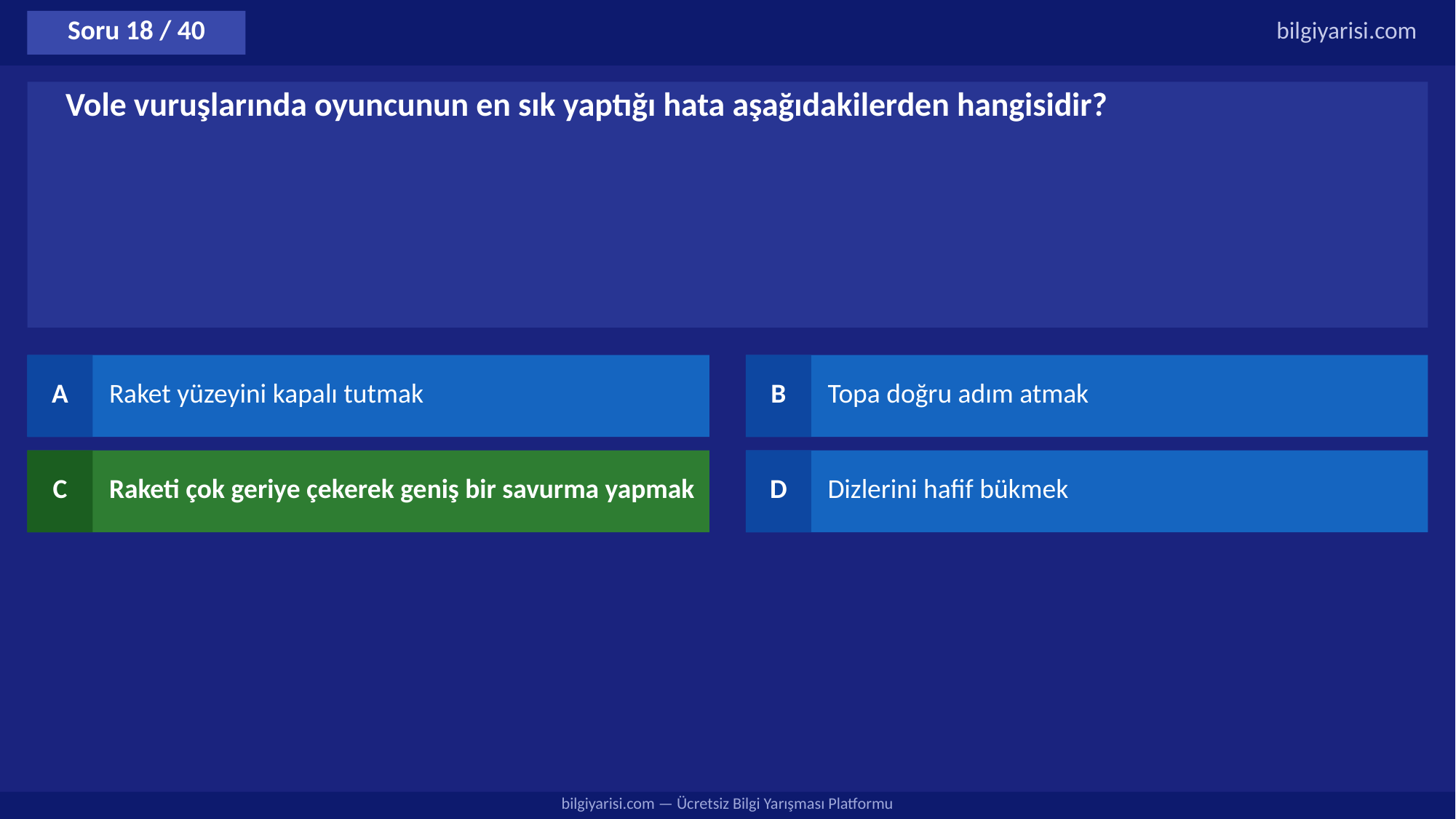

Soru 18 / 40
bilgiyarisi.com

Vole vuruşlarında oyuncunun en sık yaptığı hata aşağıdakilerden hangisidir?

A
Raket yüzeyini kapalı tutmak

B
Topa doğru adım atmak

C
Raketi çok geriye çekerek geniş bir savurma yapmak

D
Dizlerini hafif bükmek
bilgiyarisi.com — Ücretsiz Bilgi Yarışması Platformu